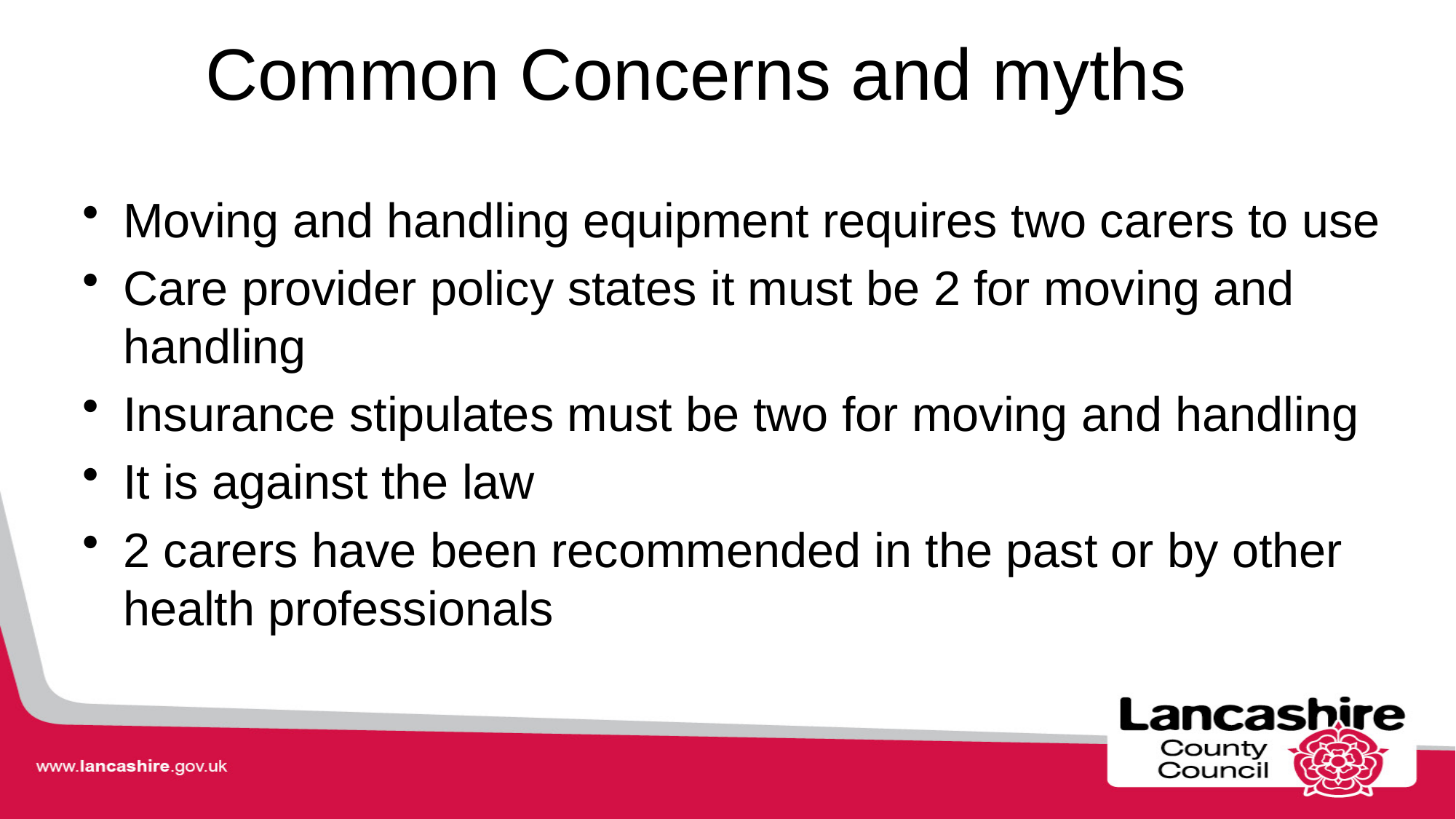

# Common Concerns and myths
Moving and handling equipment requires two carers to use
Care provider policy states it must be 2 for moving and handling
Insurance stipulates must be two for moving and handling
It is against the law
2 carers have been recommended in the past or by other health professionals